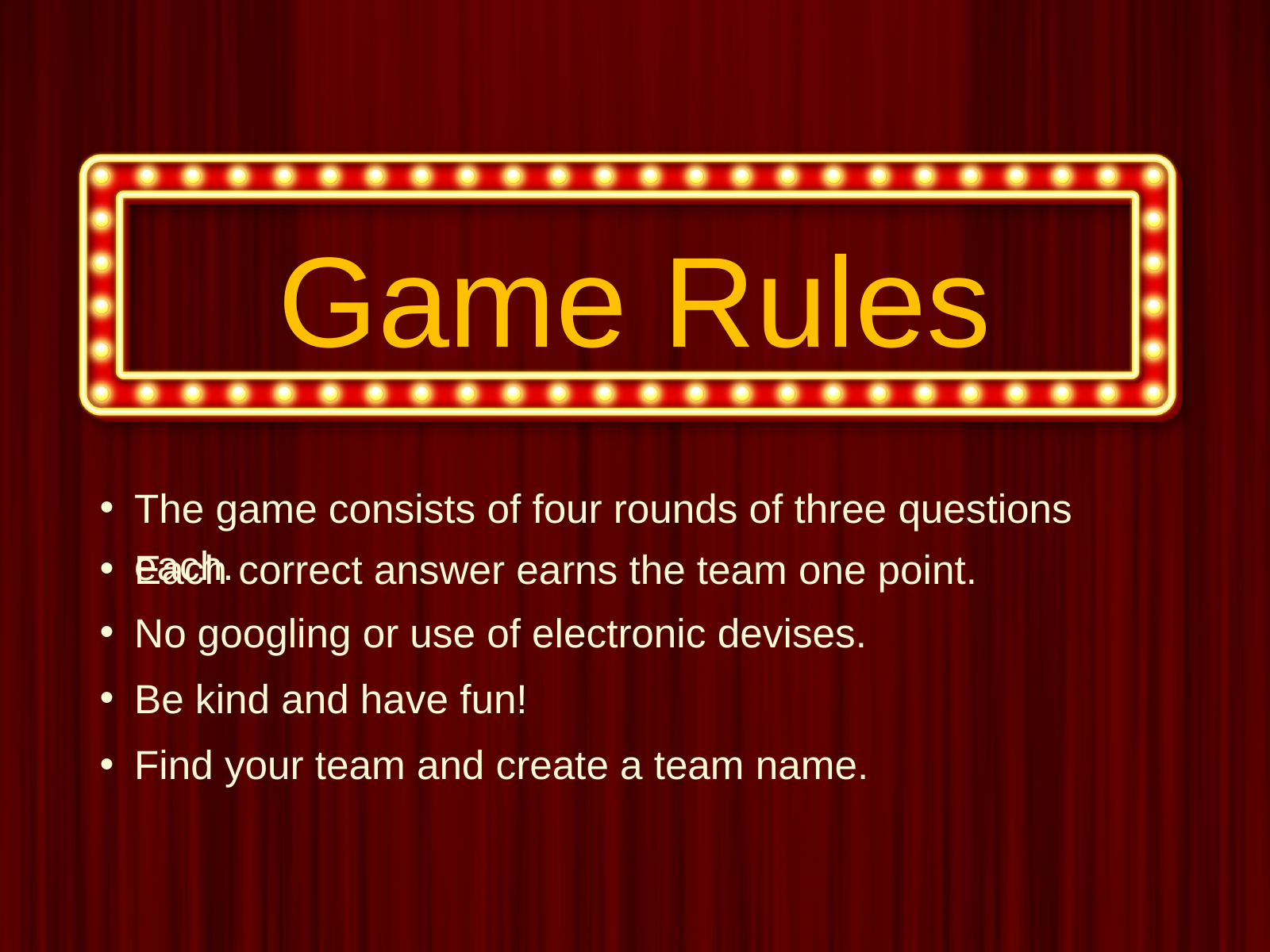

Game Rules
The game consists of four rounds of three questions each.
Each correct answer earns the team one point.

No googling or use of electronic devises.
Be kind and have fun!
Find your team and create a team name.